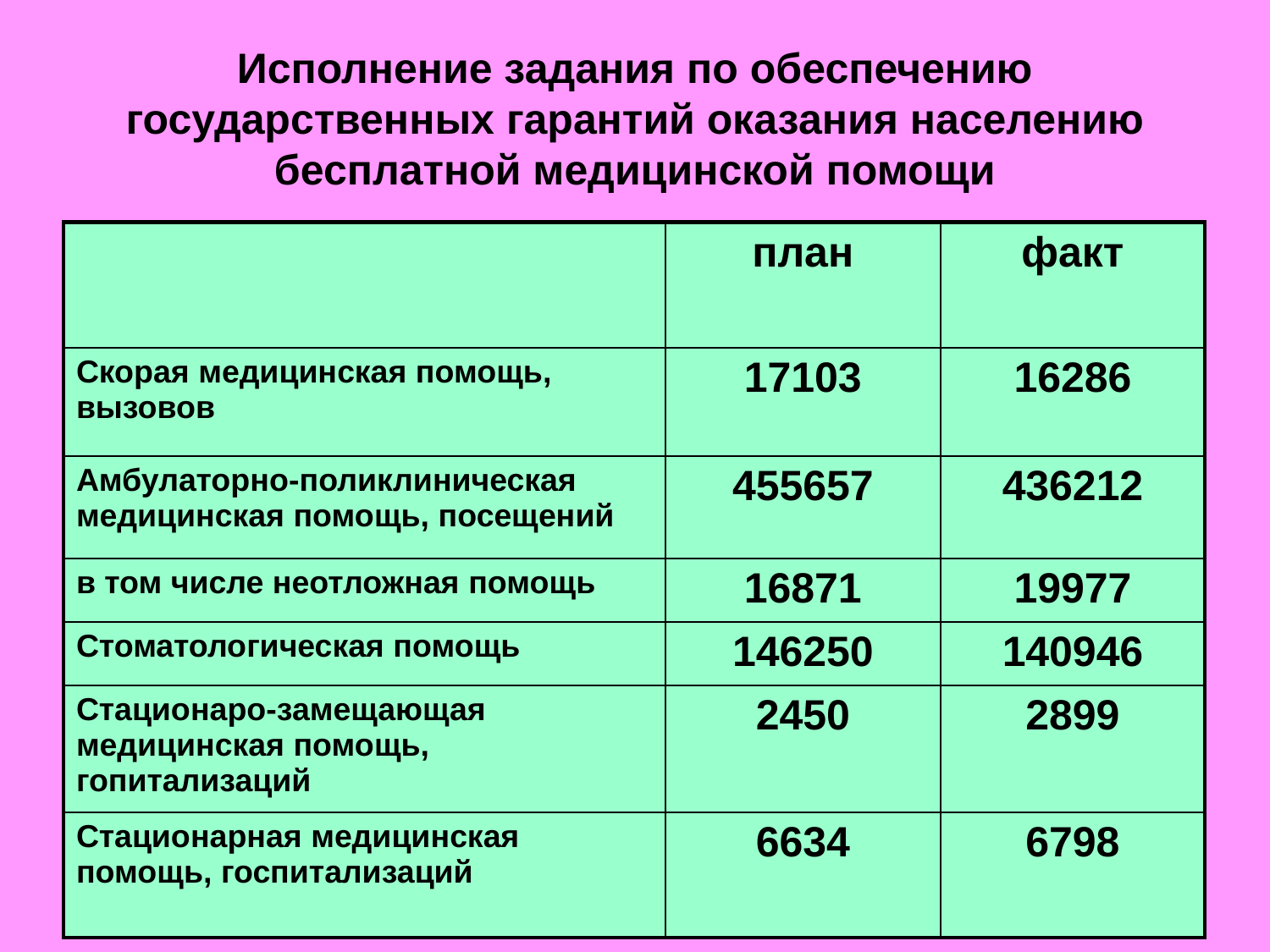

# Исполнение задания по обеспечению государственных гарантий оказания населению бесплатной медицинской помощи
|  | план | факт |
| --- | --- | --- |
| Скорая медицинская помощь, вызовов | 17103 | 16286 |
| Амбулаторно-поликлиническая медицинская помощь, посещений | 455657 | 436212 |
| в том числе неотложная помощь | 16871 | 19977 |
| Стоматологическая помощь | 146250 | 140946 |
| Стационаро-замещающая медицинская помощь, гопитализаций | 2450 | 2899 |
| Стационарная медицинская помощь, госпитализаций | 6634 | 6798 |